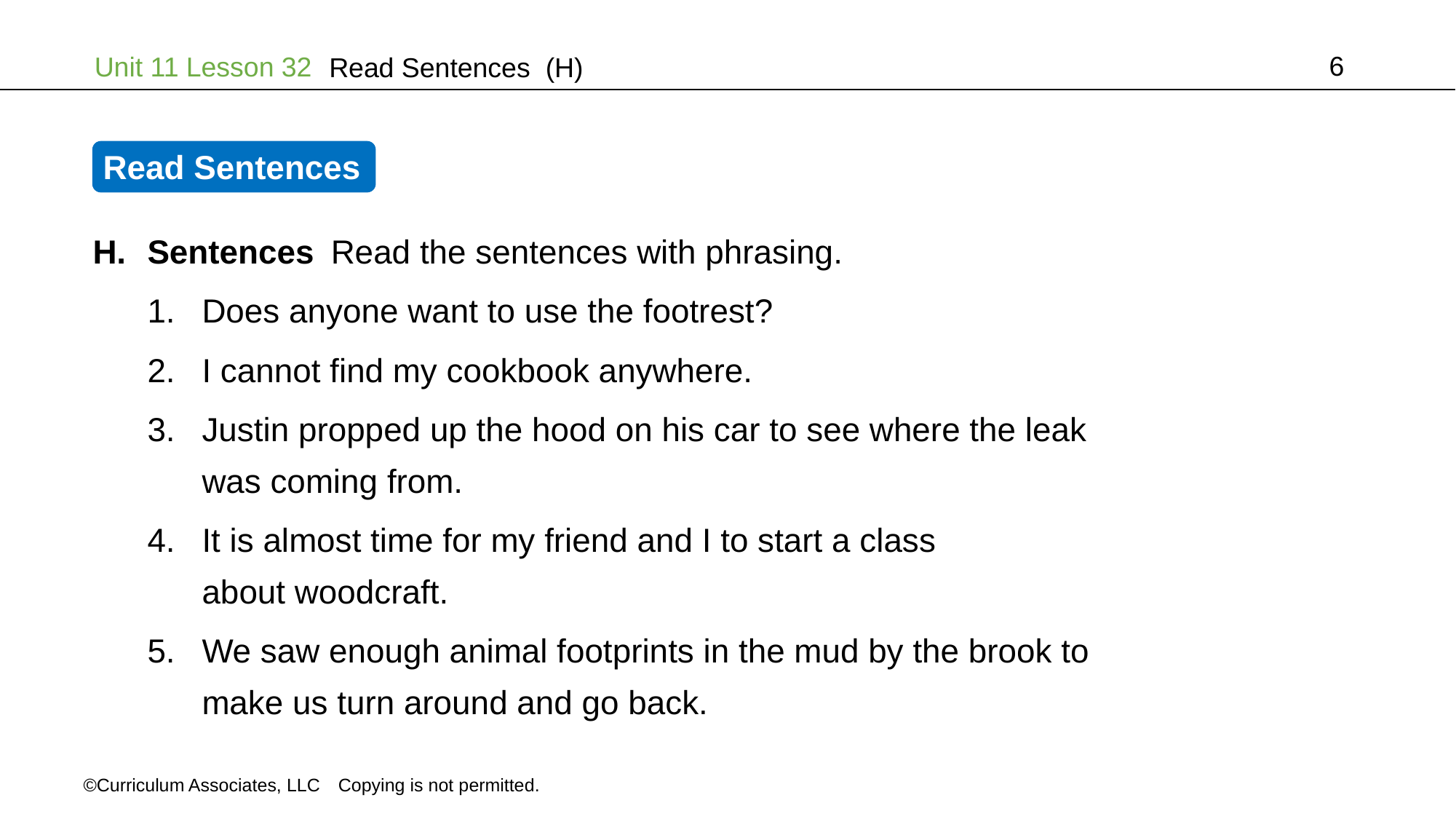

6
Read Sentences  (H)
Read Sentences

Sentences Read the sentences with phrasing.
Does anyone want to use the footrest?
I cannot find my cookbook anywhere.
Justin propped up the hood on his car to see where the leak
was coming from.
It is almost time for my friend and I to start a class
about woodcraft.
We saw enough animal footprints in the mud by the brook to
make us turn around and go back.